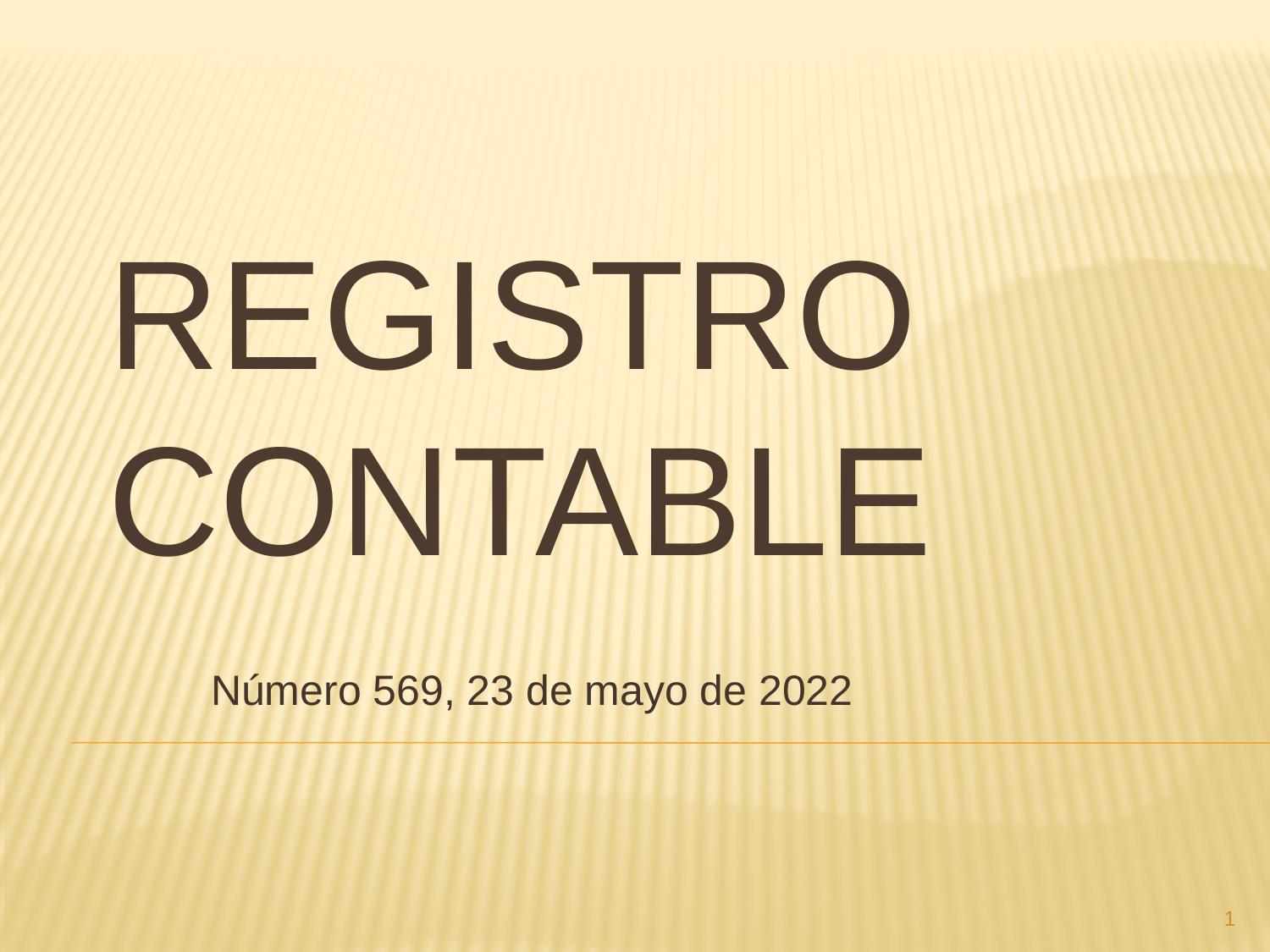

# Registro contable
Número 569, 23 de mayo de 2022
1